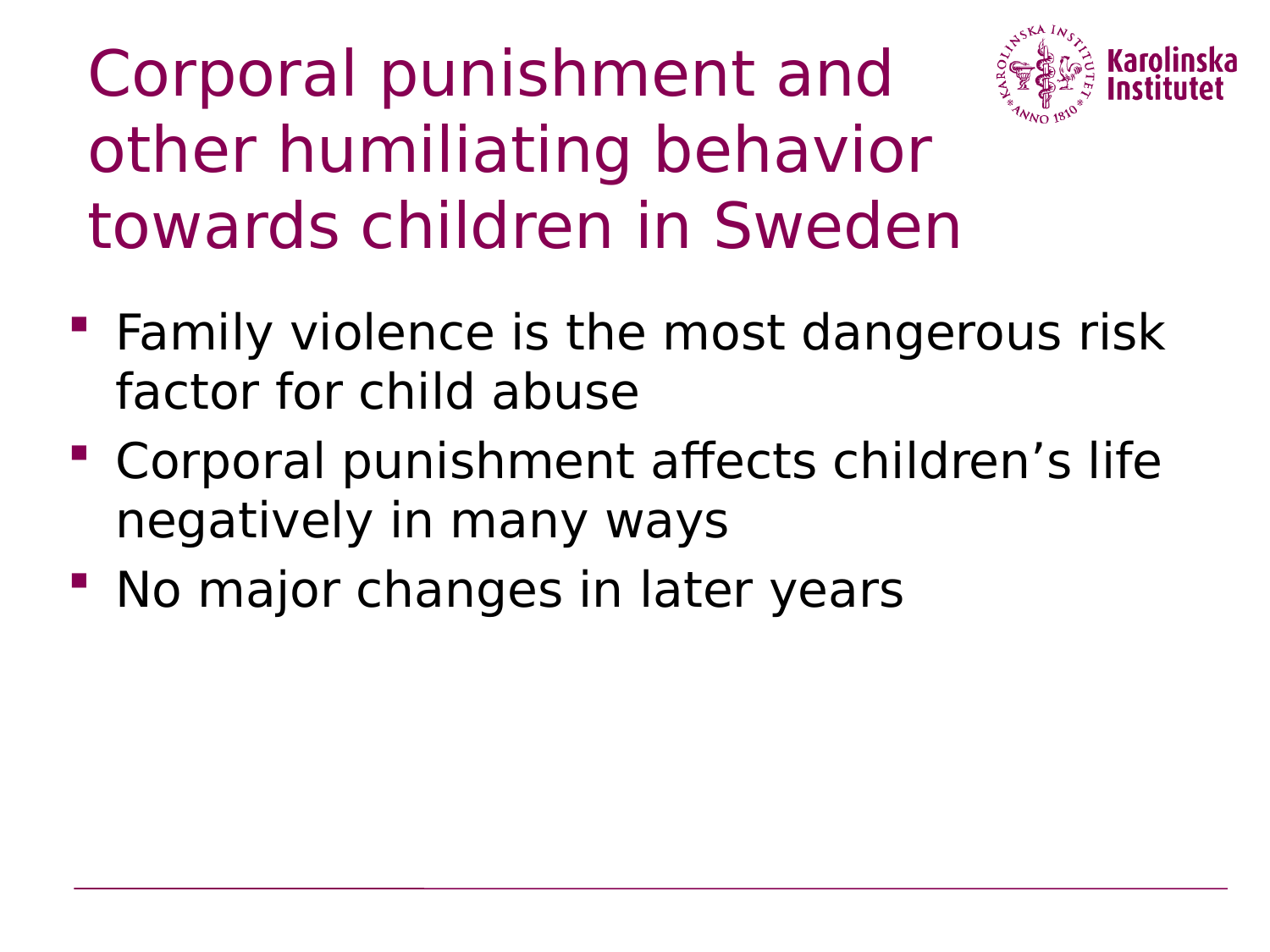

# Corporal punishment and other humiliating behavior towards children in Sweden
Family violence is the most dangerous risk factor for child abuse
Corporal punishment affects children’s life negatively in many ways
No major changes in later years